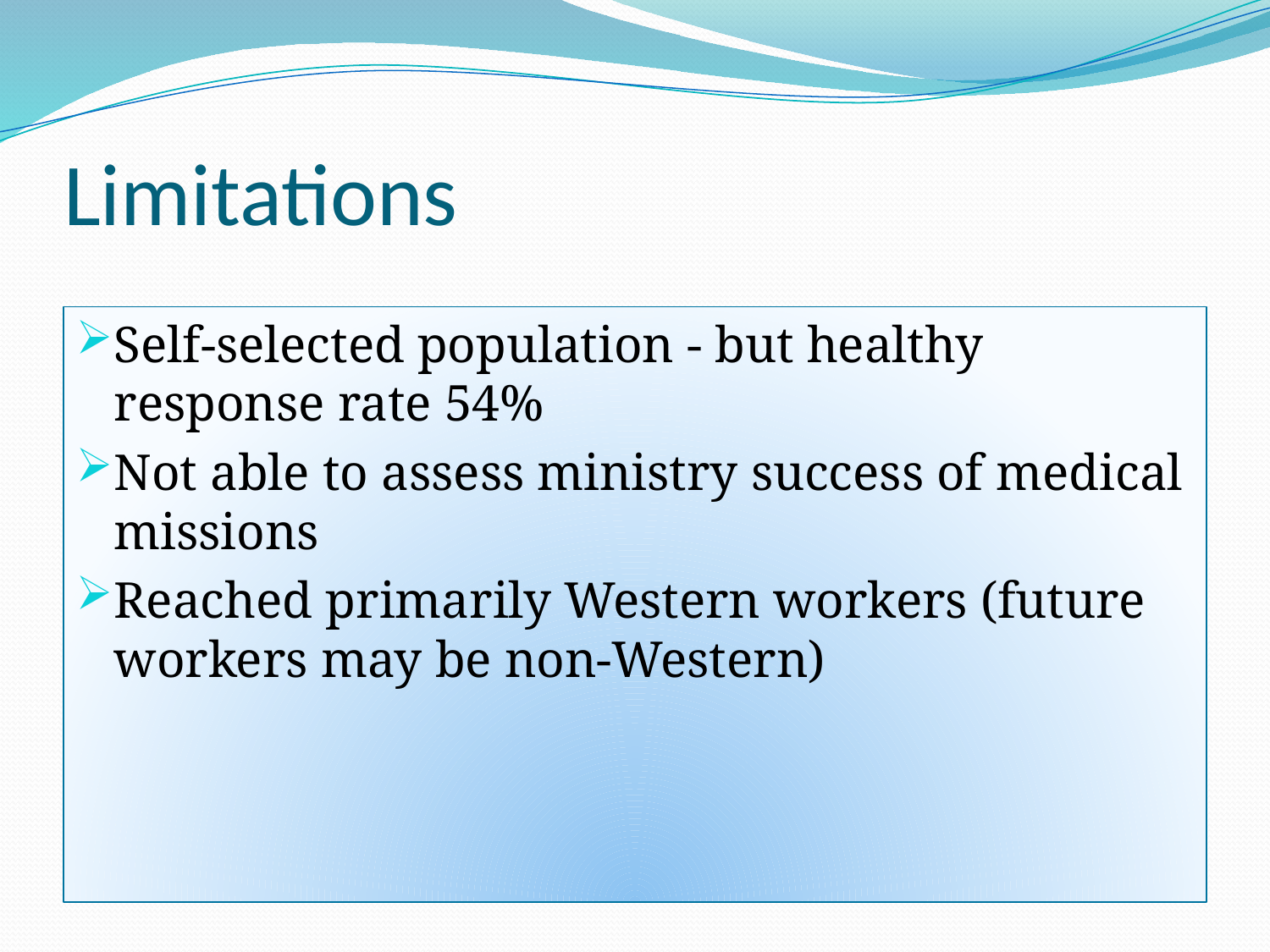

# Limitations
Self-selected population - but healthy response rate 54%
Not able to assess ministry success of medical missions
Reached primarily Western workers (future workers may be non-Western)